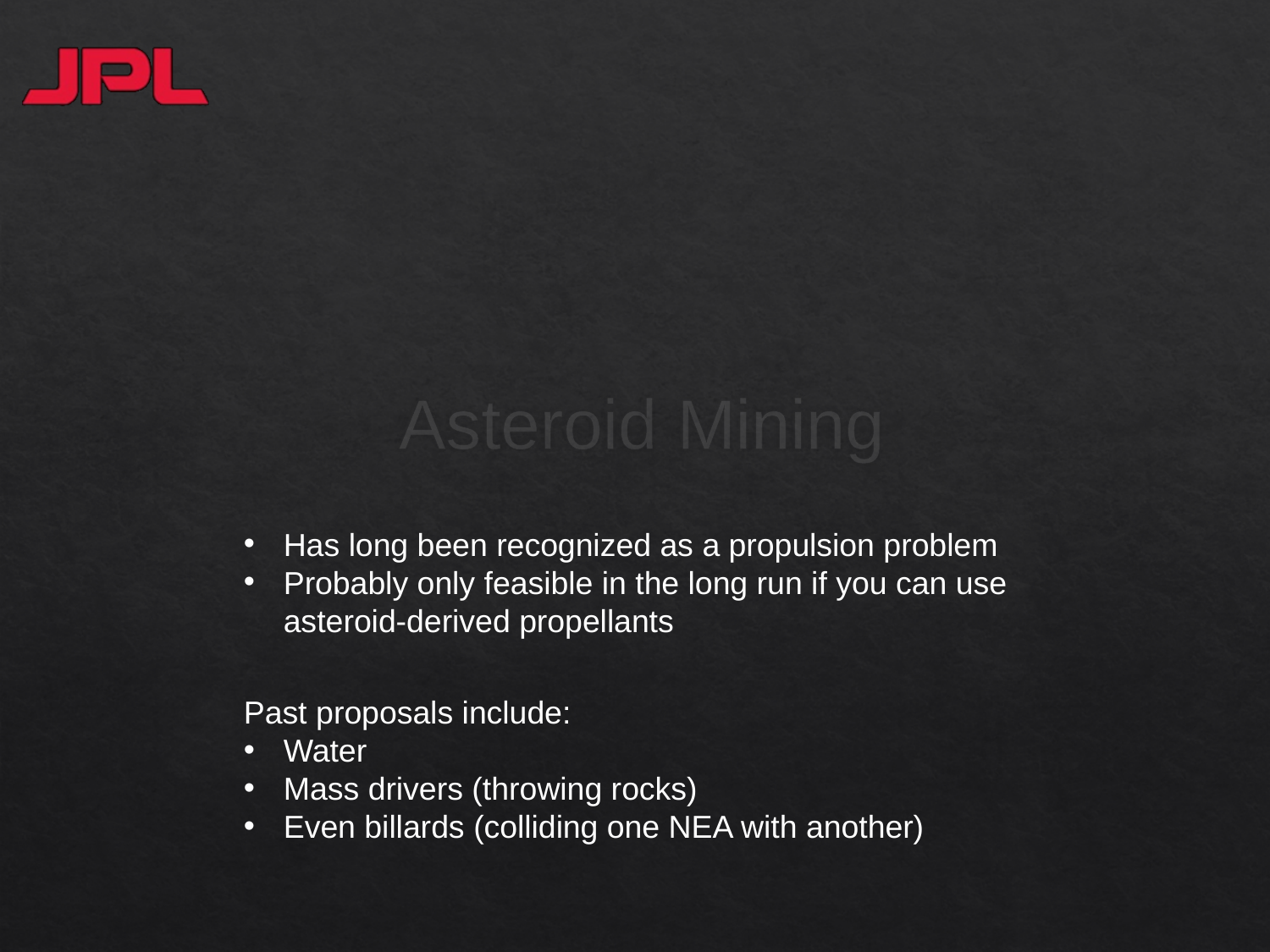

# Asteroid Mining
Has long been recognized as a propulsion problem
Probably only feasible in the long run if you can use asteroid-derived propellants
Past proposals include:
Water
Mass drivers (throwing rocks)
Even billards (colliding one NEA with another)